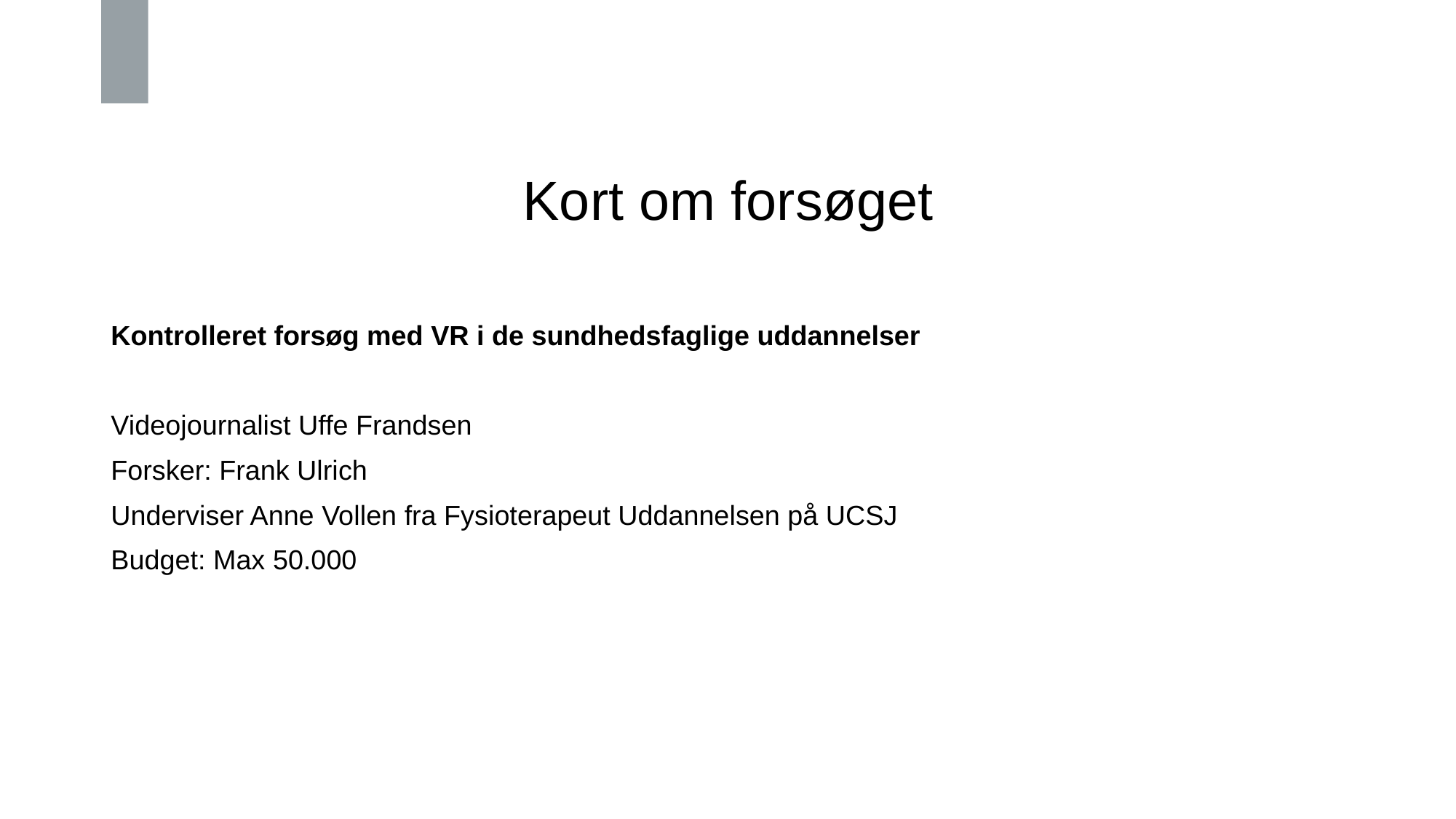

# Kort om forsøget

Kontrolleret forsøg med VR i de sundhedsfaglige uddannelser

Videojournalist Uffe Frandsen
Forsker: Frank Ulrich
Underviser Anne Vollen fra Fysioterapeut Uddannelsen på UCSJ
Budget: Max 50.000